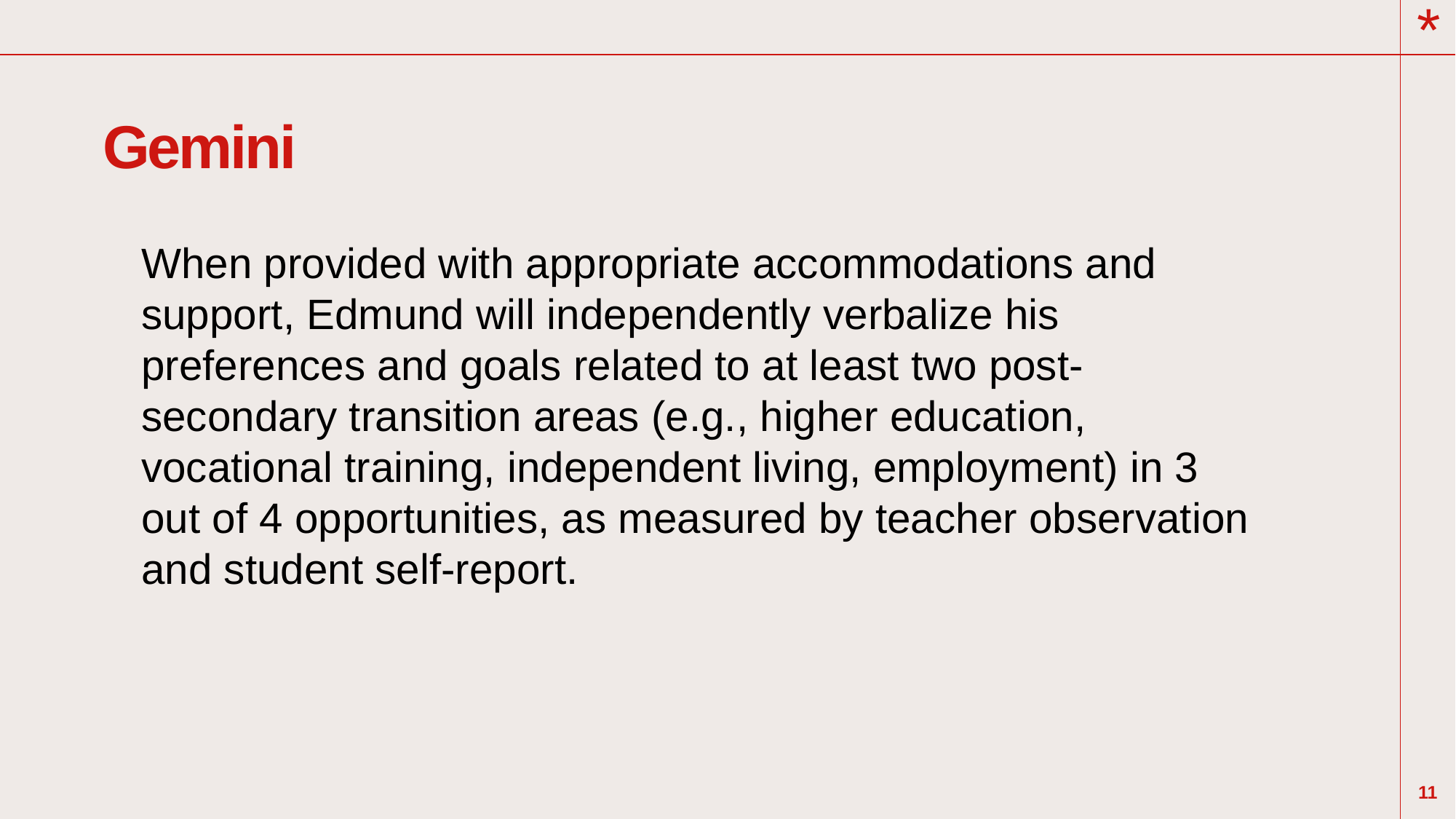

# Gemini
When provided with appropriate accommodations and support, Edmund will independently verbalize his preferences and goals related to at least two post-secondary transition areas (e.g., higher education, vocational training, independent living, employment) in 3 out of 4 opportunities, as measured by teacher observation and student self-report.

11